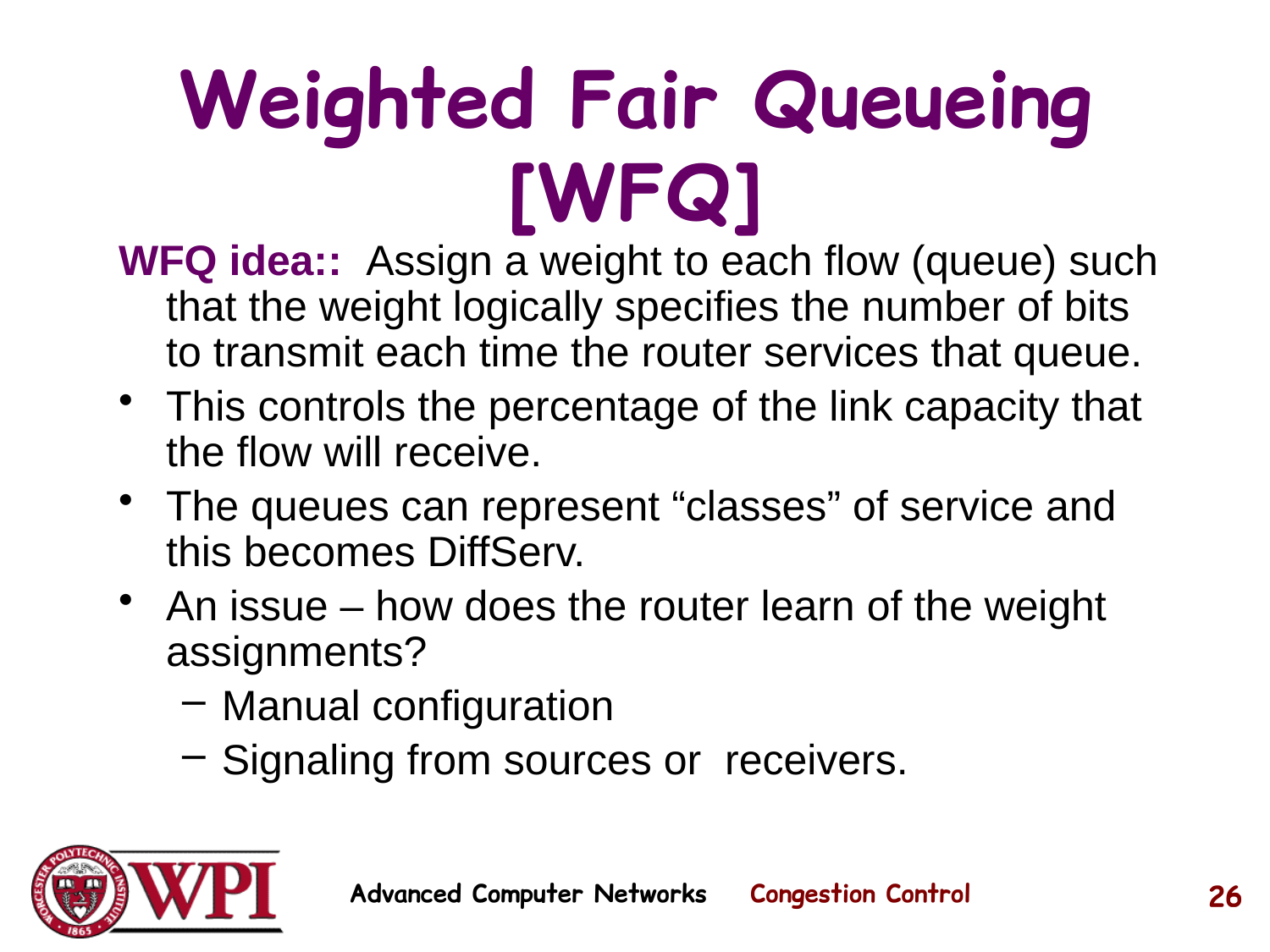

# Weighted Fair Queueing [WFQ]
WFQ idea::  Assign a weight to each flow (queue) such that the weight logically specifies the number of bits to transmit each time the router services that queue.
This controls the percentage of the link capacity that the flow will receive.
The queues can represent “classes” of service and this becomes DiffServ.
An issue – how does the router learn of the weight assignments?
Manual configuration
Signaling from sources or  receivers.
Advanced Computer Networks    Congestion Control
26